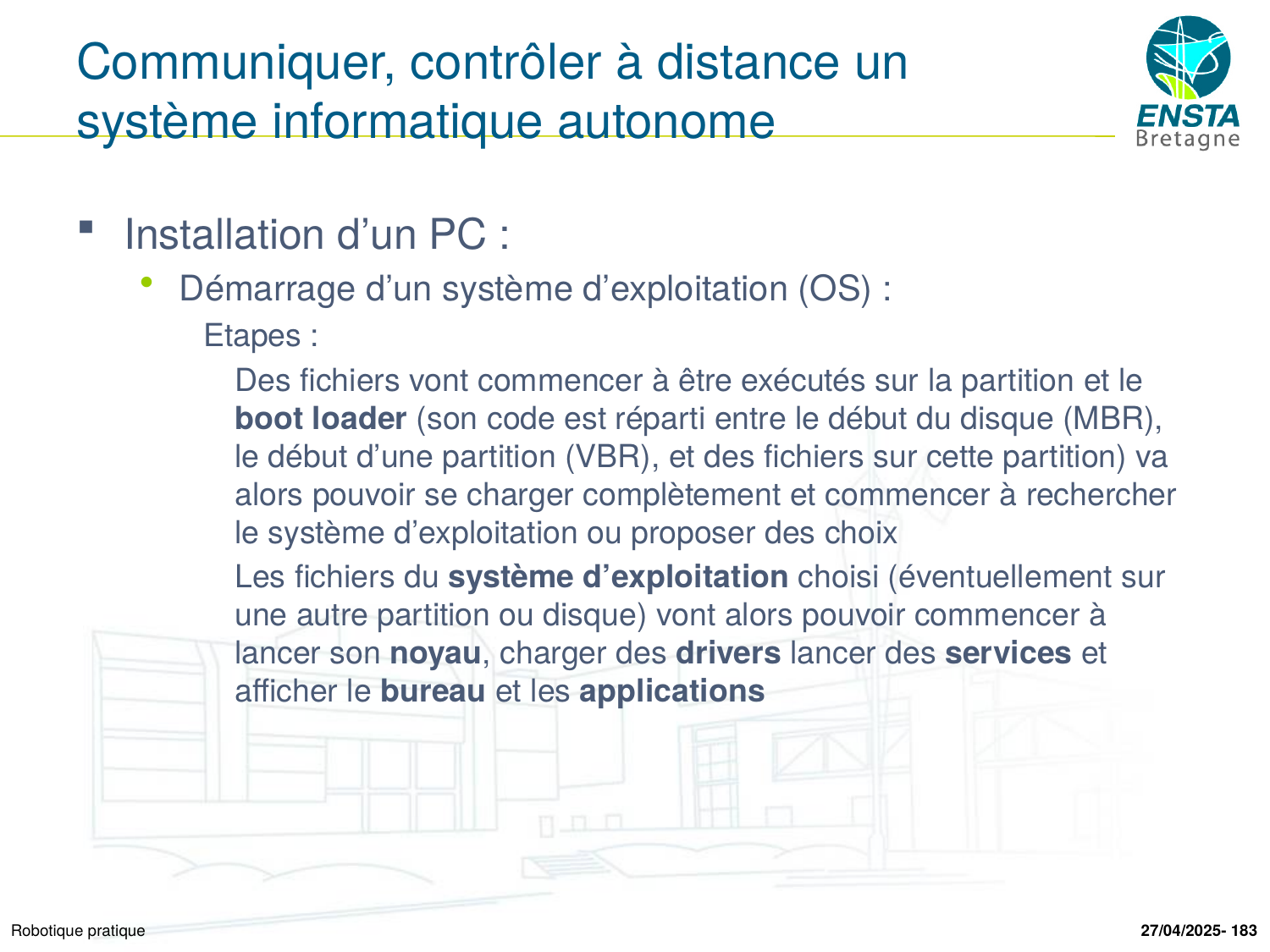

# Communiquer, contrôler à distance un système informatique autonome
Installation d’un PC :
Démarrage d’un système d’exploitation (OS) :
Etapes :
	Des fichiers vont commencer à être exécutés sur la partition et le boot loader (son code est réparti entre le début du disque (MBR), le début d’une partition (VBR), et des fichiers sur cette partition) va alors pouvoir se charger complètement et commencer à rechercher le système d’exploitation ou proposer des choix
	Les fichiers du système d’exploitation choisi (éventuellement sur une autre partition ou disque) vont alors pouvoir commencer à lancer son noyau, charger des drivers lancer des services et afficher le bureau et les applications